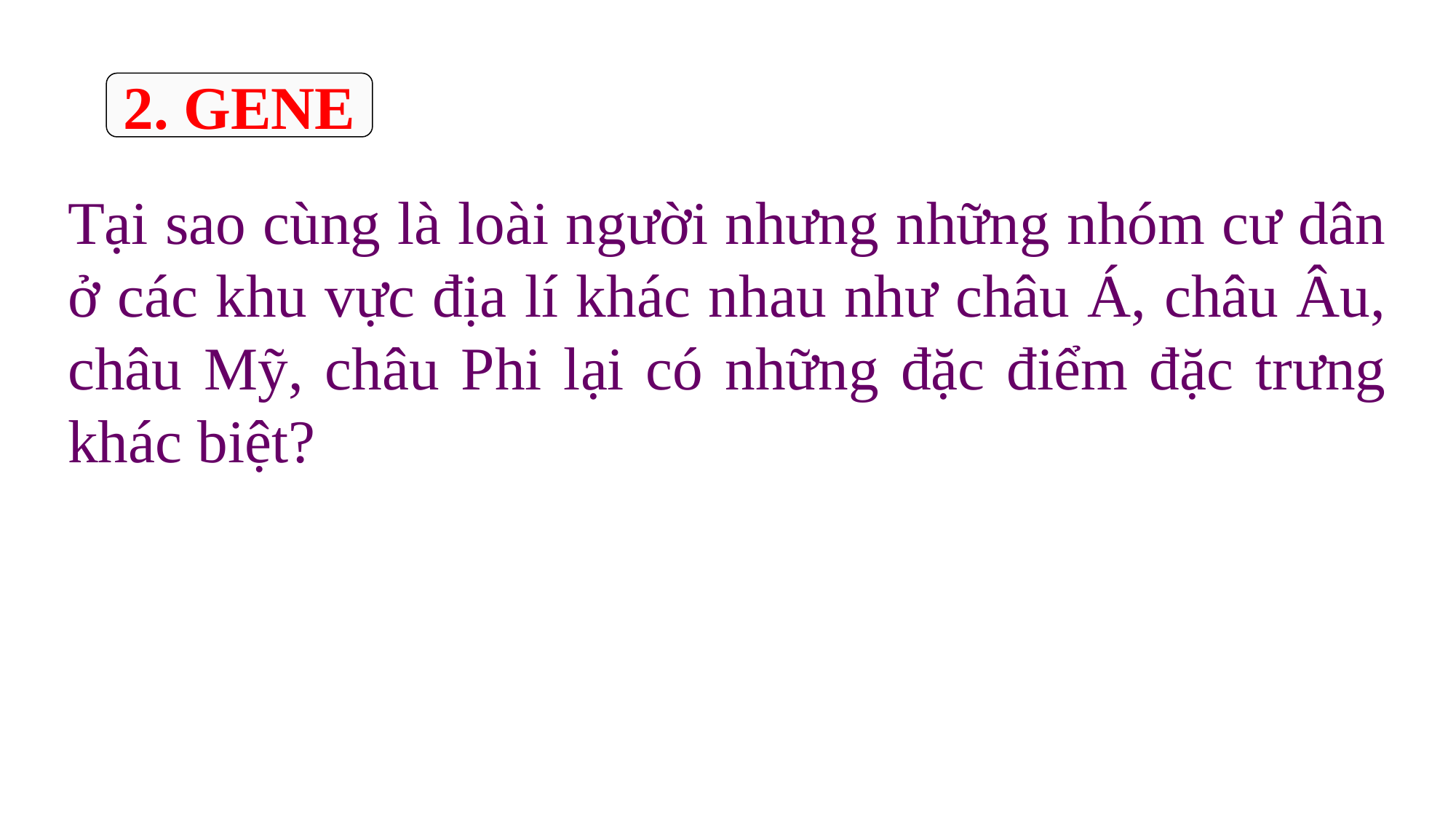

2. GENE
Tại sao cùng là loài người nhưng những nhóm cư dân ở các khu vực địa lí khác nhau như châu Á, châu Âu, châu Mỹ, châu Phi lại có những đặc điểm đặc trưng khác biệt?